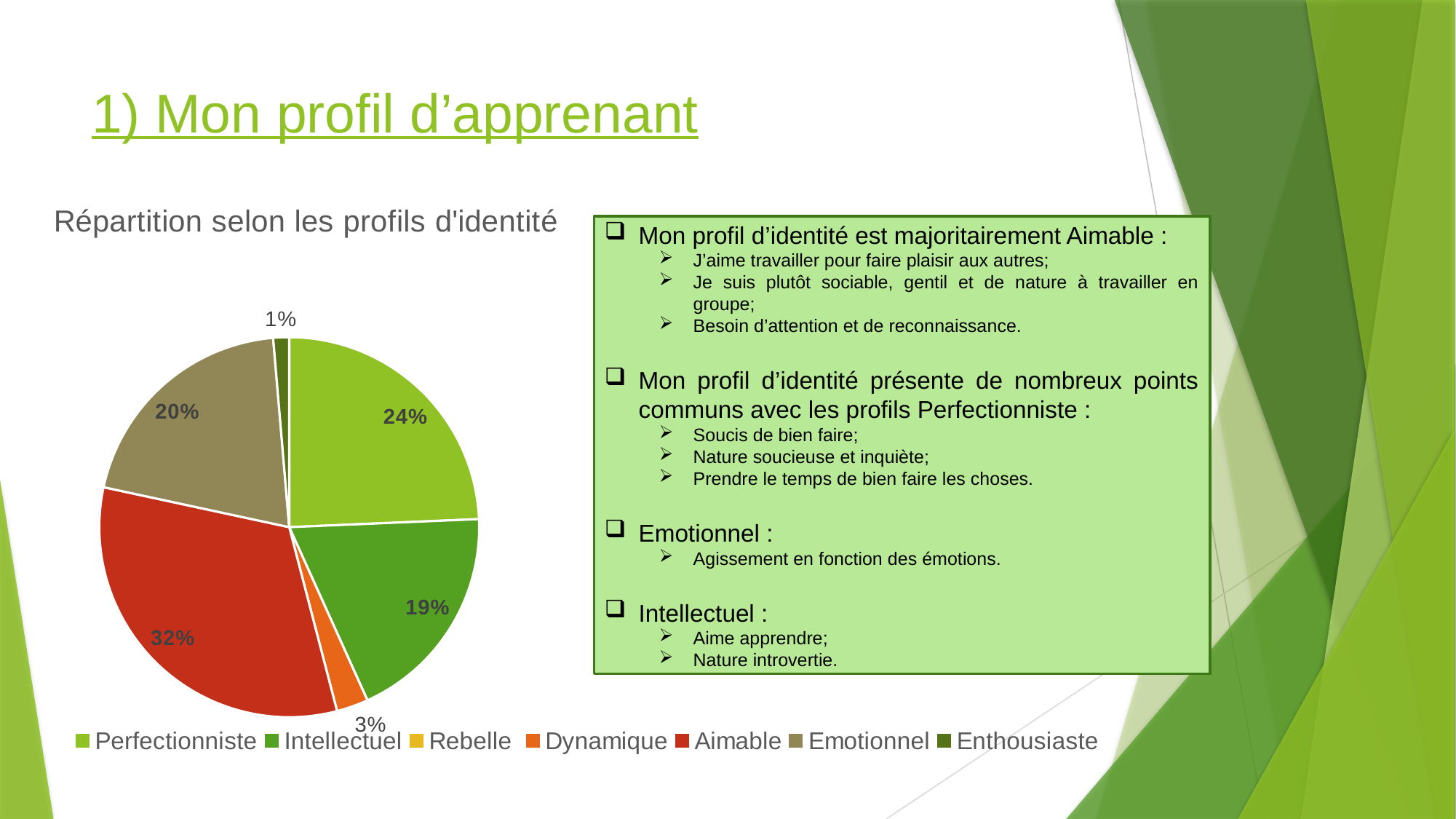

# 1) Mon profil d’apprenant

### Chart:

| Category | Répartition selon les profils d'identité |
|---|---|
| Perfectionniste | 9.0 |
| Intellectuel | 7.0 |
| Rebelle  | 0.0 |
| Dynamique | 1.0 |
| Aimable | 12.0 |
| Emotionnel | 7.5 |
| Enthousiaste | 0.5 |
Mon profil d’identité est majoritairement Aimable :
J’aime travailler pour faire plaisir aux autres;
Je suis plutôt sociable, gentil et de nature à travailler en groupe;
Besoin d’attention et de reconnaissance.

Mon profil d’identité présente de nombreux points communs avec les profils Perfectionniste :
Soucis de bien faire;
Nature soucieuse et inquiète;
Prendre le temps de bien faire les choses.

Emotionnel :
Agissement en fonction des émotions.

Intellectuel :
Aime apprendre;
Nature introvertie.